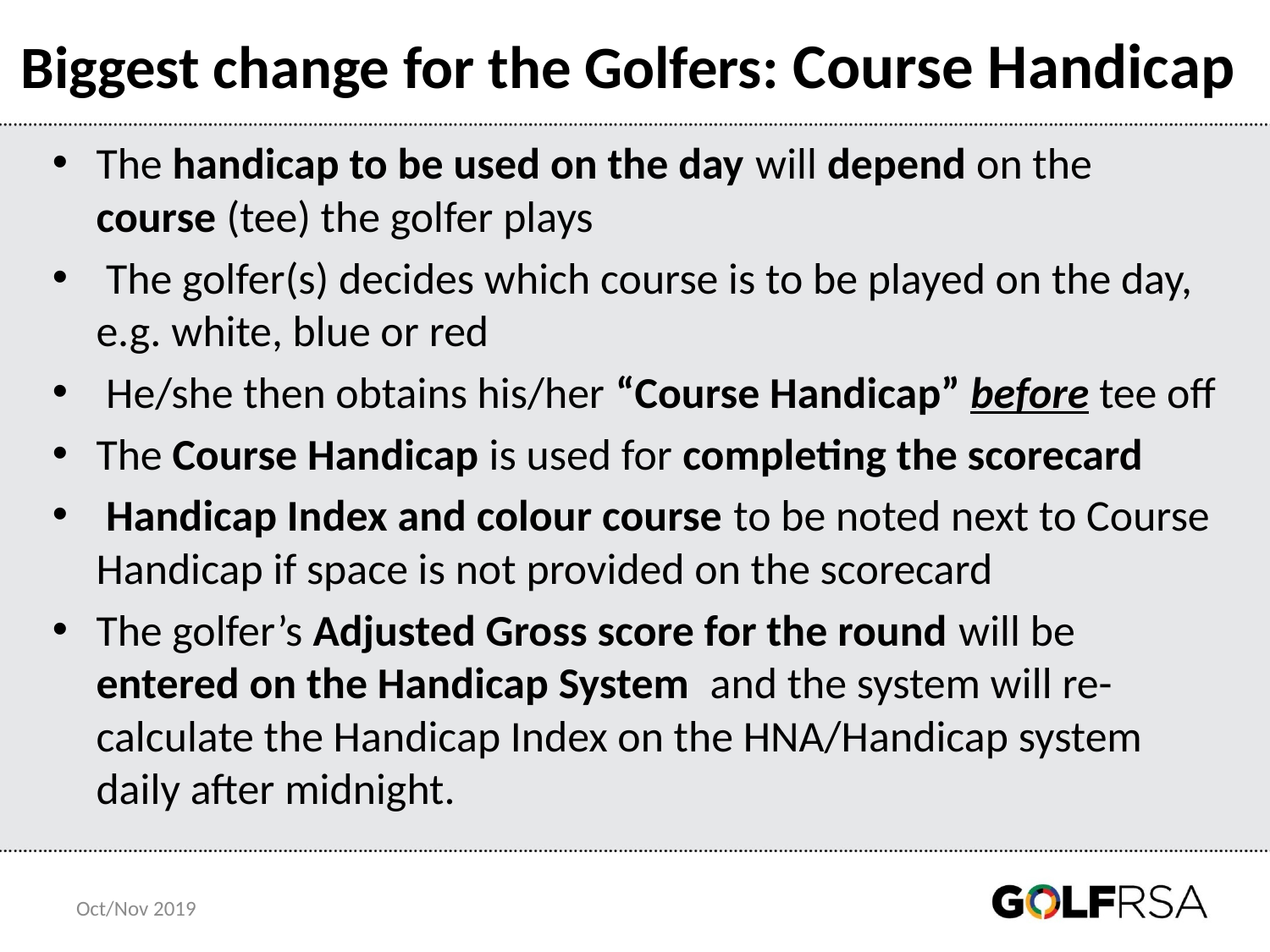

# Biggest change for the Golfers: Course Handicap
The handicap to be used on the day will depend on the course (tee) the golfer plays
 The golfer(s) decides which course is to be played on the day, e.g. white, blue or red
 He/she then obtains his/her “Course Handicap” before tee off
The Course Handicap is used for completing the scorecard
 Handicap Index and colour course to be noted next to Course Handicap if space is not provided on the scorecard
The golfer’s Adjusted Gross score for the round will be entered on the Handicap System  and the system will re-calculate the Handicap Index on the HNA/Handicap system daily after midnight.
Oct/Nov 2019